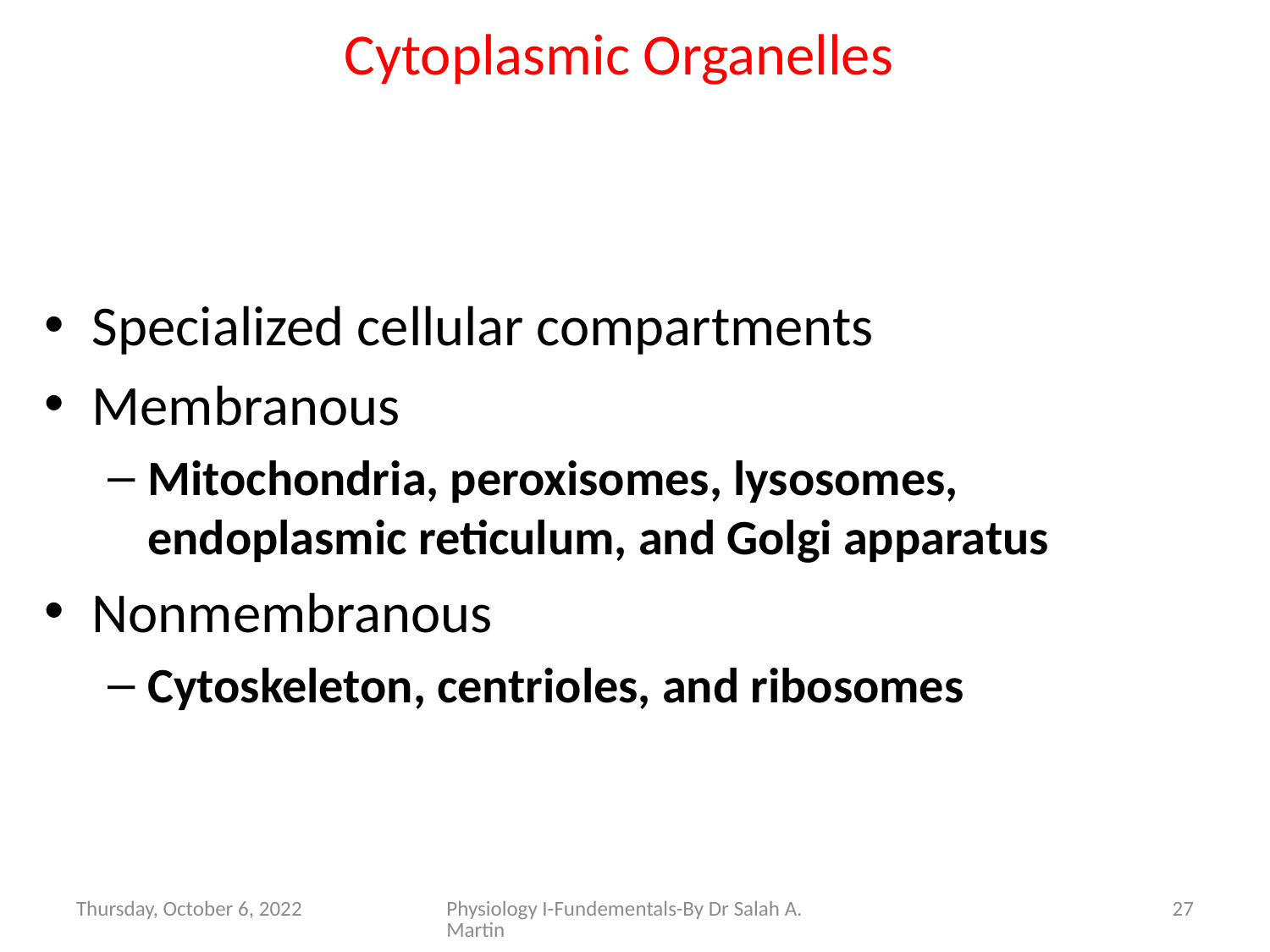

# Cytoplasmic Organelles
Specialized cellular compartments
Membranous
Mitochondria, peroxisomes, lysosomes, endoplasmic reticulum, and Golgi apparatus
Nonmembranous
Cytoskeleton, centrioles, and ribosomes
Thursday, October 6, 2022
Physiology I-Fundementals-By Dr Salah A. Martin
27